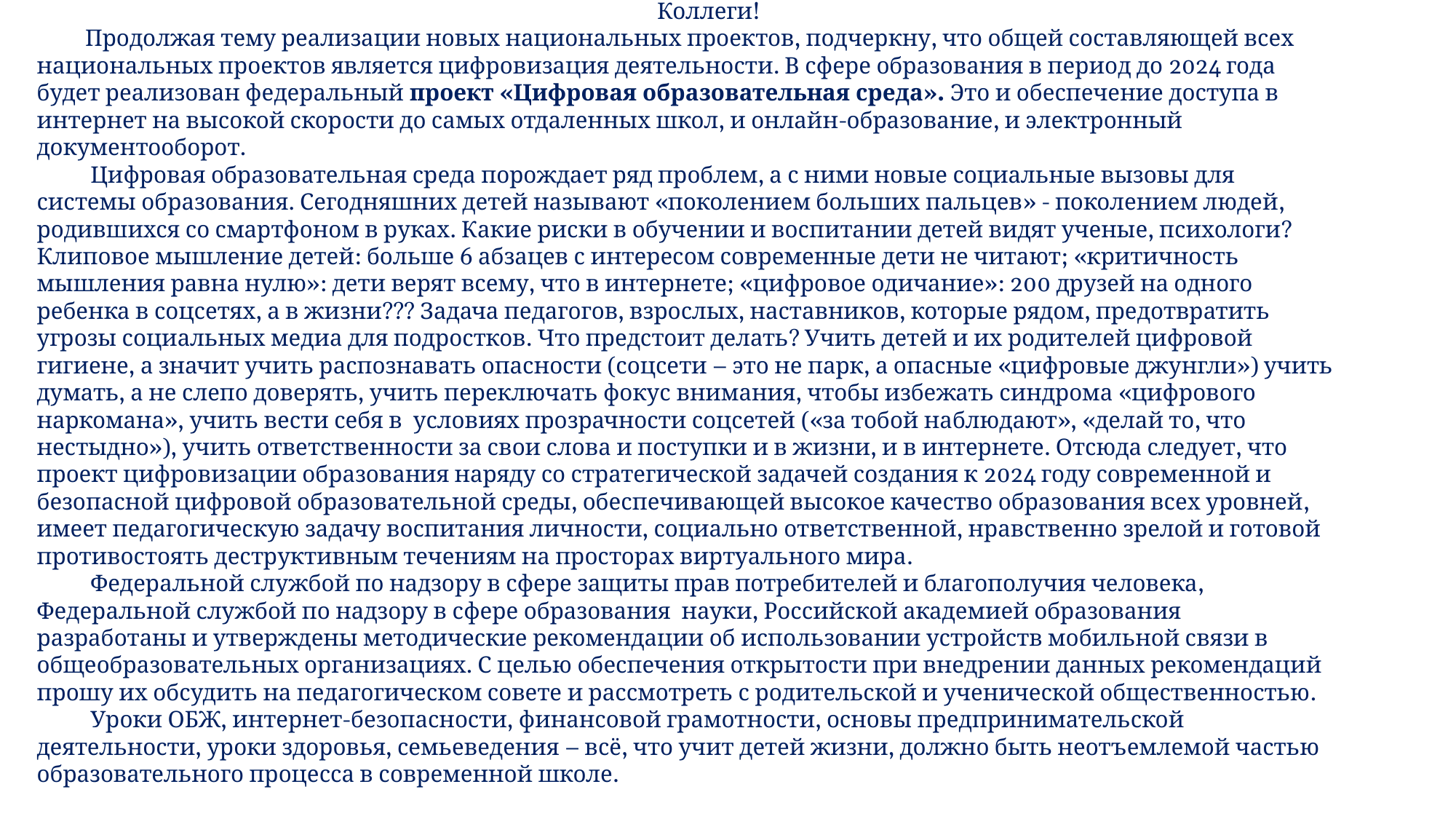

Коллеги!
 Продолжая тему реализации новых национальных проектов, подчеркну, что общей составляющей всех национальных проектов является цифровизация деятельности. В сфере образования в период до 2024 года будет реализован федеральный проект «Цифровая образовательная среда». Это и обеспечение доступа в интернет на высокой скорости до самых отдаленных школ, и онлайн-образование, и электронный документооборот.
Цифровая образовательная среда порождает ряд проблем, а с ними новые социальные вызовы для системы образования. Сегодняшних детей называют «поколением больших пальцев» - поколением людей, родившихся со смартфоном в руках. Какие риски в обучении и воспитании детей видят ученые, психологи? Клиповое мышление детей: больше 6 абзацев с интересом современные дети не читают; «критичность мышления равна нулю»: дети верят всему, что в интернете; «цифровое одичание»: 200 друзей на одного ребенка в соцсетях, а в жизни??? Задача педагогов, взрослых, наставников, которые рядом, предотвратить угрозы социальных медиа для подростков. Что предстоит делать? Учить детей и их родителей цифровой гигиене, а значит учить распознавать опасности (соцсети – это не парк, а опасные «цифровые джунгли») учить думать, а не слепо доверять, учить переключать фокус внимания, чтобы избежать синдрома «цифрового наркомана», учить вести себя в  условиях прозрачности соцсетей («за тобой наблюдают», «делай то, что нестыдно»), учить ответственности за свои слова и поступки и в жизни, и в интернете. Отсюда следует, что проект цифровизации образования наряду со стратегической задачей создания к 2024 году современной и безопасной цифровой образовательной среды, обеспечивающей высокое качество образования всех уровней, имеет педагогическую задачу воспитания личности, социально ответственной, нравственно зрелой и готовой противостоять деструктивным течениям на просторах виртуального мира.
Федеральной службой по надзору в сфере защиты прав потребителей и благополучия человека, Федеральной службой по надзору в сфере образования  науки, Российской академией образования разработаны и утверждены методические рекомендации об использовании устройств мобильной связи в общеобразовательных организациях. С целью обеспечения открытости при внедрении данных рекомендаций прошу их обсудить на педагогическом совете и рассмотреть с родительской и ученической общественностью.
Уроки ОБЖ, интернет-безопасности, финансовой грамотности, основы предпринимательской деятельности, уроки здоровья, семьеведения – всё, что учит детей жизни, должно быть неотъемлемой частью образовательного процесса в современной школе.